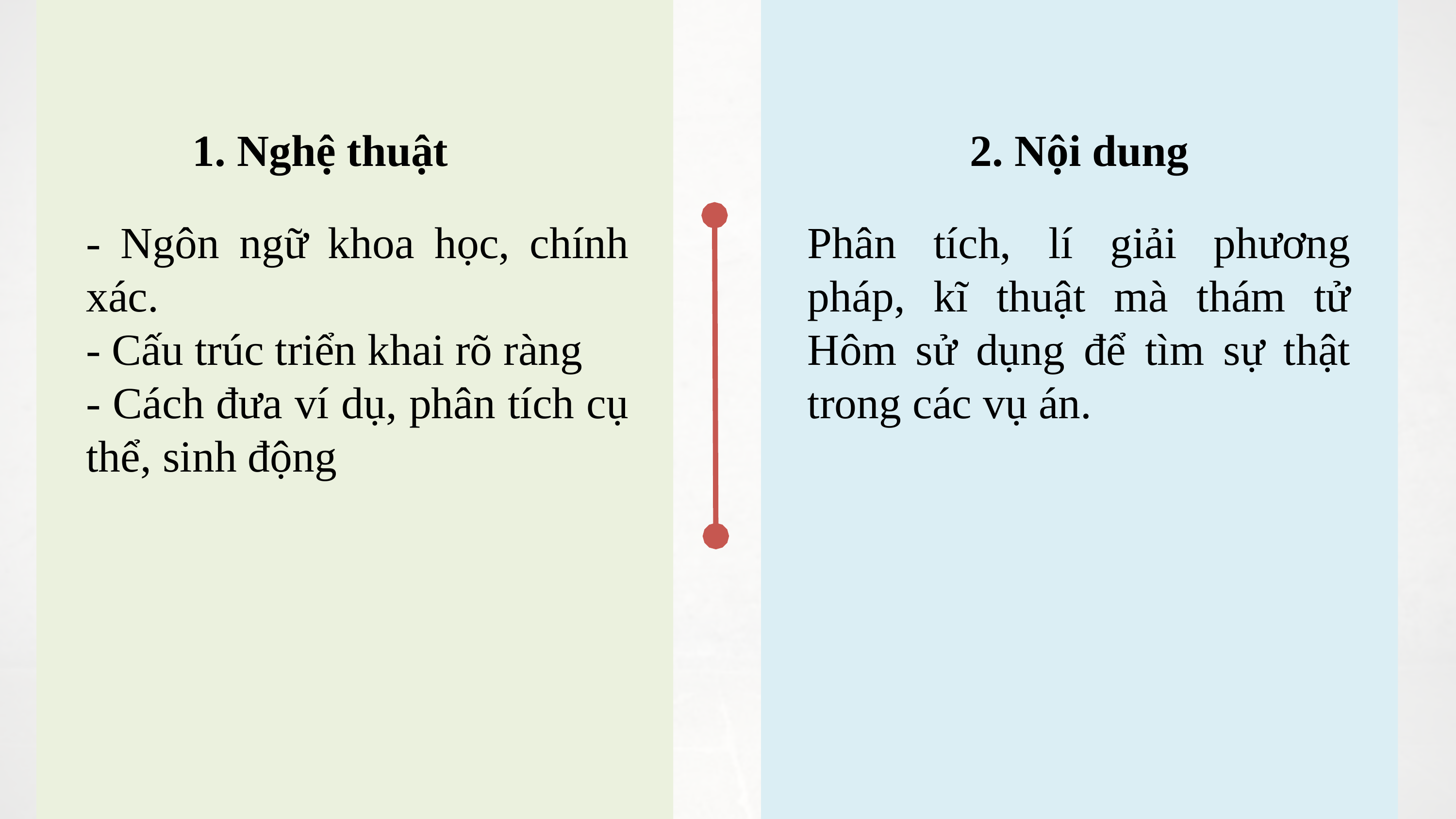

1. Nghệ thuật
2. Nội dung
Phân tích, lí giải phương pháp, kĩ thuật mà thám tử Hôm sử dụng để tìm sự thật trong các vụ án.
- Ngôn ngữ khoa học, chính xác.
- Cấu trúc triển khai rõ ràng
- Cách đưa ví dụ, phân tích cụ thể, sinh động